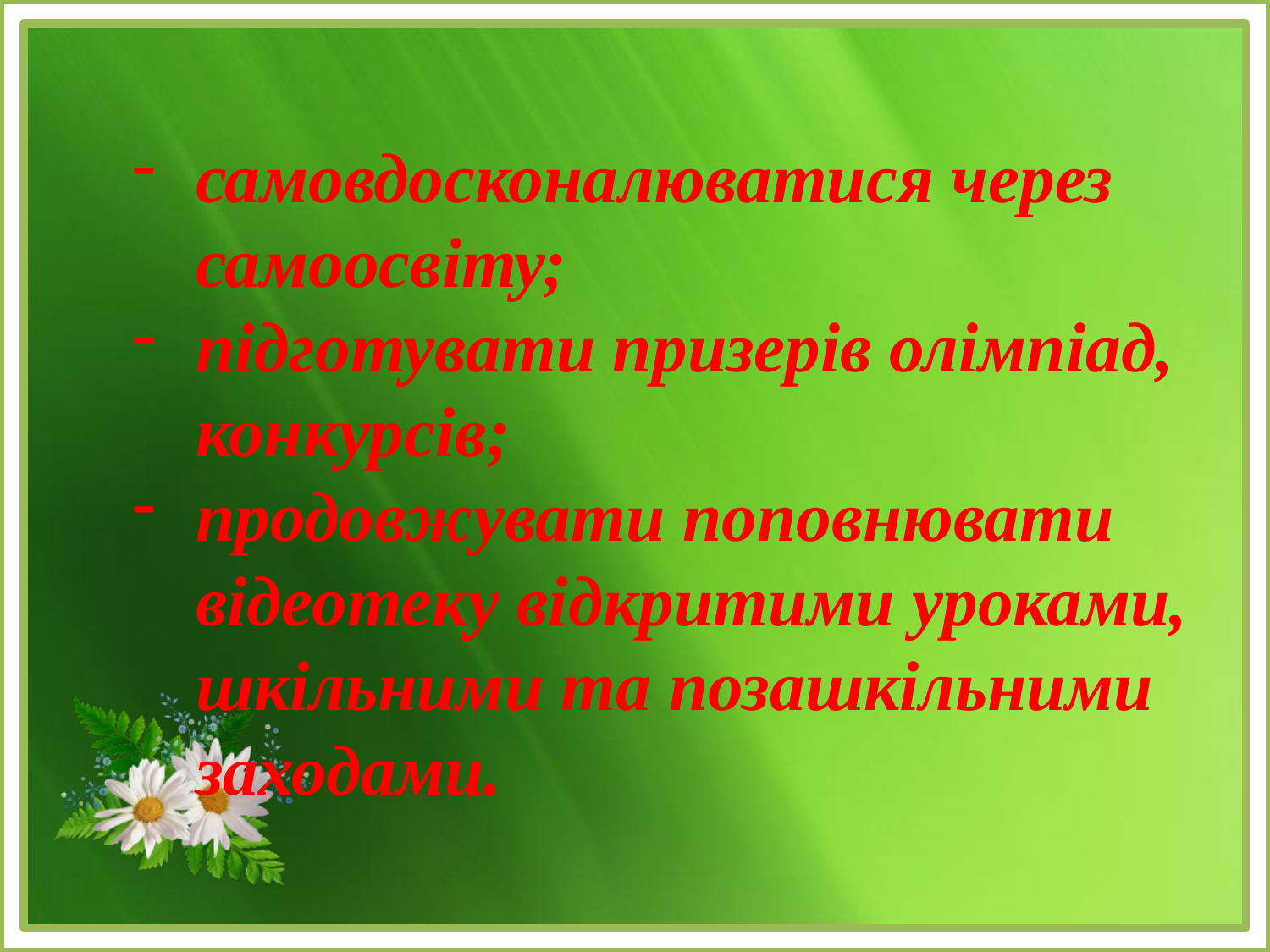

самовдосконалюватися через самоосвіту;
підготувати призерів олімпіад, конкурсів;
продовжувати поповнювати відеотеку відкритими уроками, шкільними та позашкільними заходами.